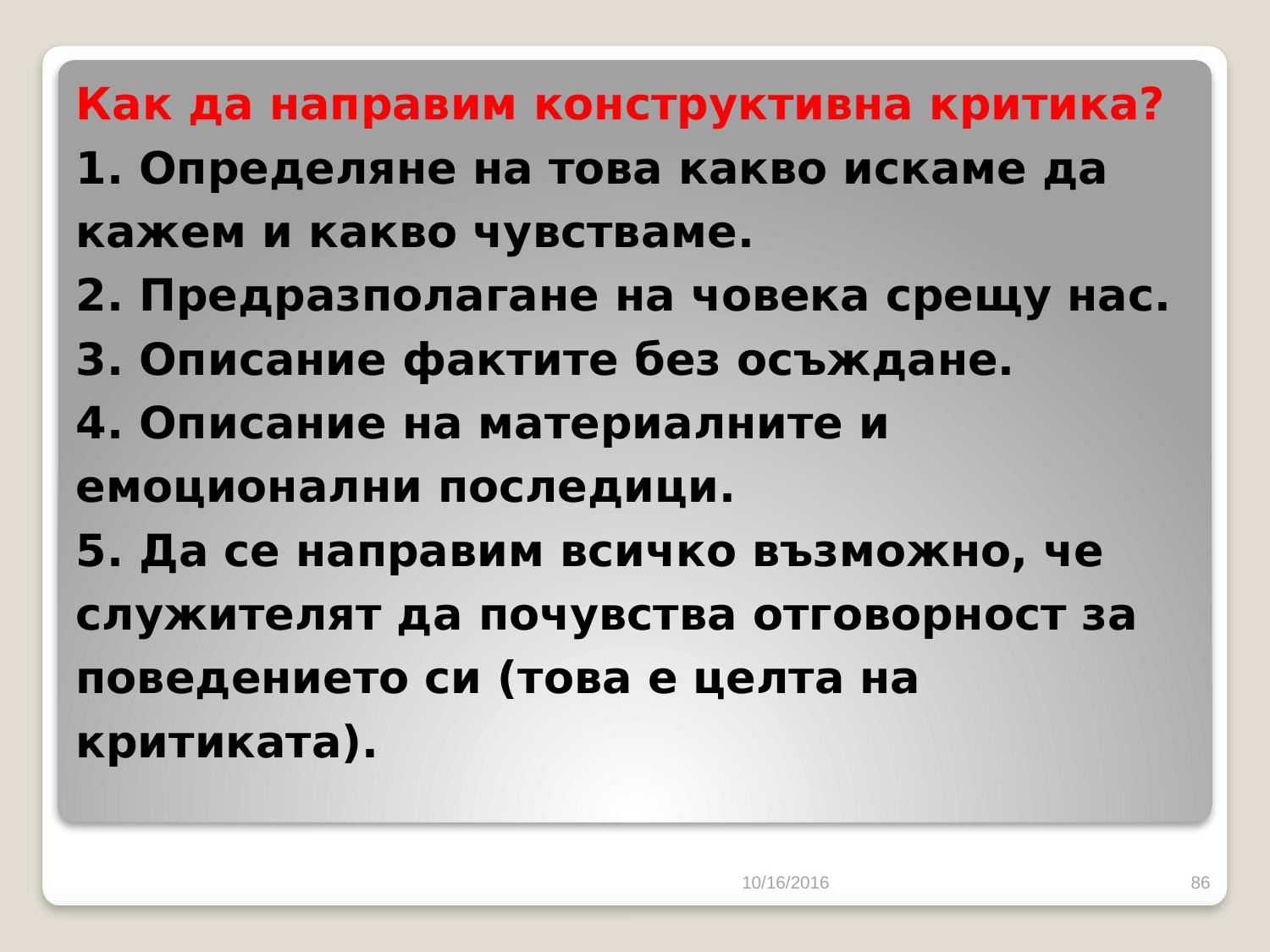

# Как да направим конструктивна критика? 1. Определяне на това какво искаме да кажем и какво чувстваме. 2. Предразполагане на човека срещу нас. 3. Описание фактите без осъждане. 4. Описание на материалните и емоционални последици. 5. Да се направим всичко възможно, че служителят да почувства отговорност за поведението си (това е целта на критиката).
10/16/2016
86